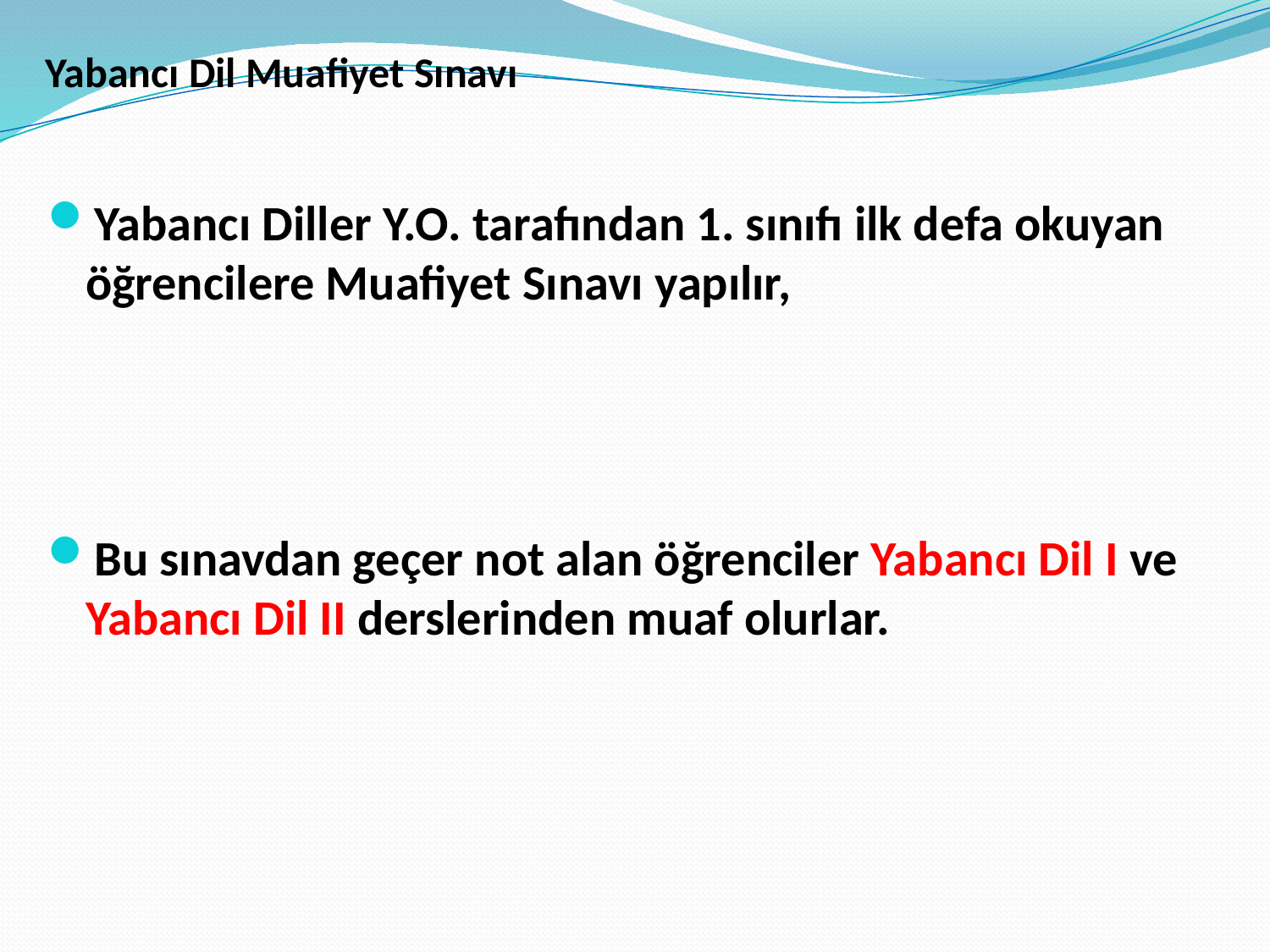

# Yabancı Dil Muafiyet Sınavı

Yabancı Diller Y.O. tarafından 1. sınıfı ilk defa okuyan öğrencilere Muafiyet Sınavı yapılır,

Bu sınavdan geçer not alan öğrenciler Yabancı Dil I ve Yabancı Dil II derslerinden muaf olurlar.